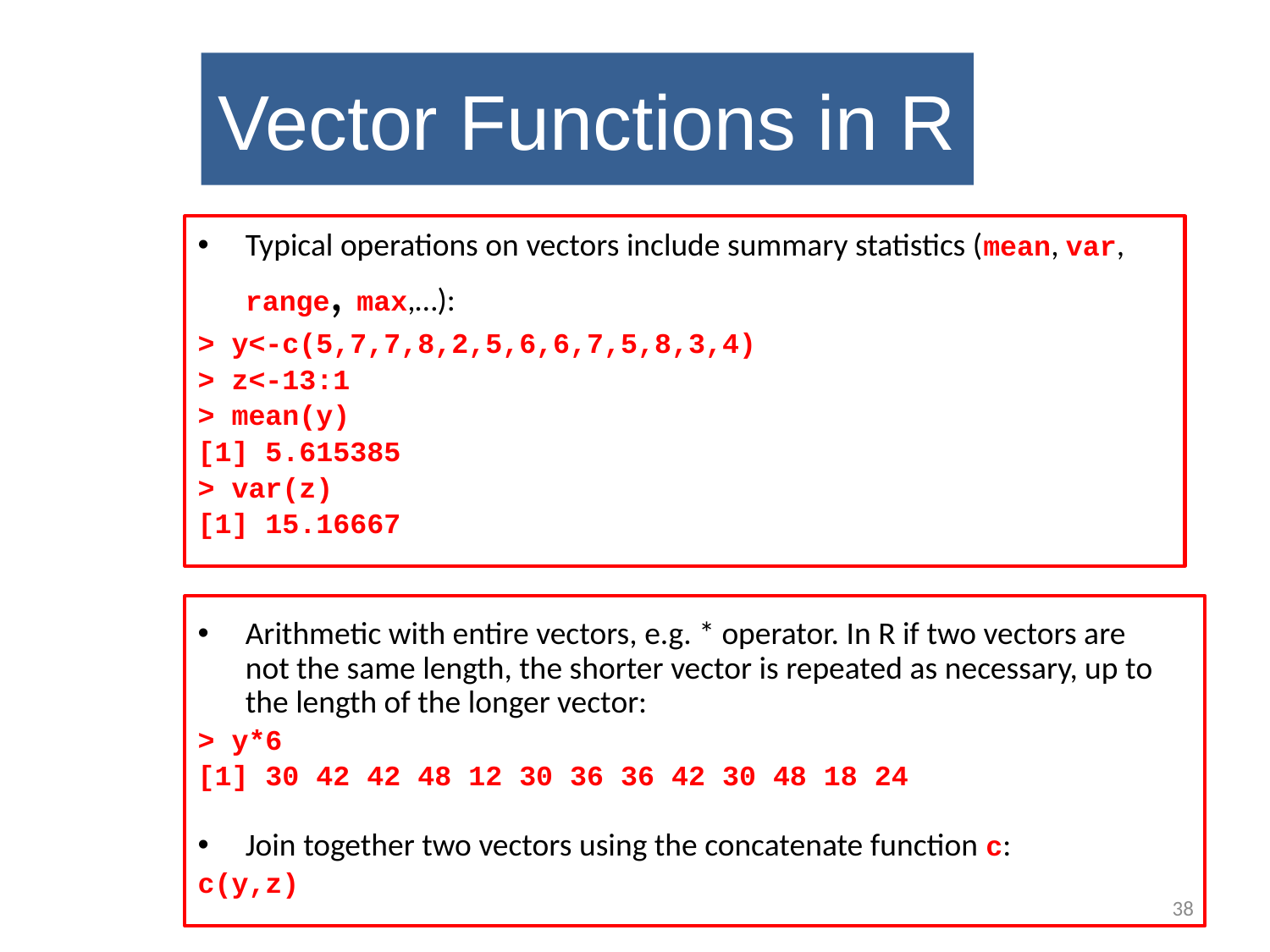

# Vector Functions in R

Typical operations on vectors include summary statistics (mean, var, range, max,…):
> y<-c(5,7,7,8,2,5,6,6,7,5,8,3,4)
> z<-13:1
> mean(y)
[1] 5.615385
> var(z)
[1] 15.16667

Arithmetic with entire vectors, e.g. * operator. In R if two vectors are not the same length, the shorter vector is repeated as necessary, up to the length of the longer vector:
> y*6
[1] 30 42 42 48 12 30 36 36 42 30 48 18 24
Join together two vectors using the concatenate function c:
c(y,z)

38